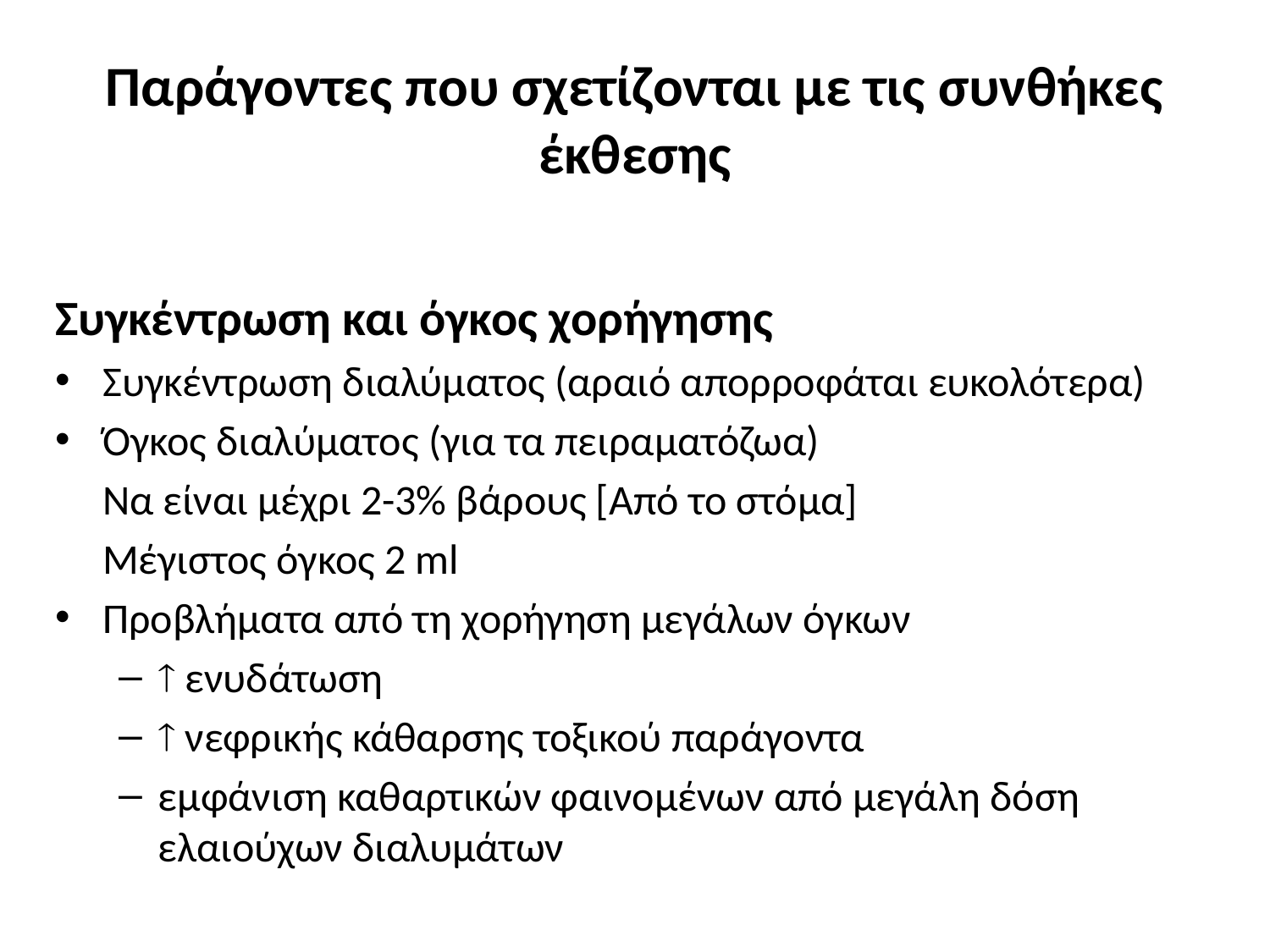

Παράγοντες που σχετίζονται με τις συνθήκες έκθεσης
Συγκέντρωση και όγκος χορήγησης
Συγκέντρωση διαλύματος (αραιό απορροφάται ευκολότερα)
Όγκος διαλύματος (για τα πειραματόζωα)
	Να είναι μέχρι 2-3% βάρους [Από το στόμα]
	Μέγιστος όγκος 2 ml
Προβλήματα από τη χορήγηση μεγάλων όγκων
↑ ενυδάτωση
↑ νεφρικής κάθαρσης τοξικού παράγοντα
εμφάνιση καθαρτικών φαινομένων από μεγάλη δόση ελαιούχων διαλυμάτων